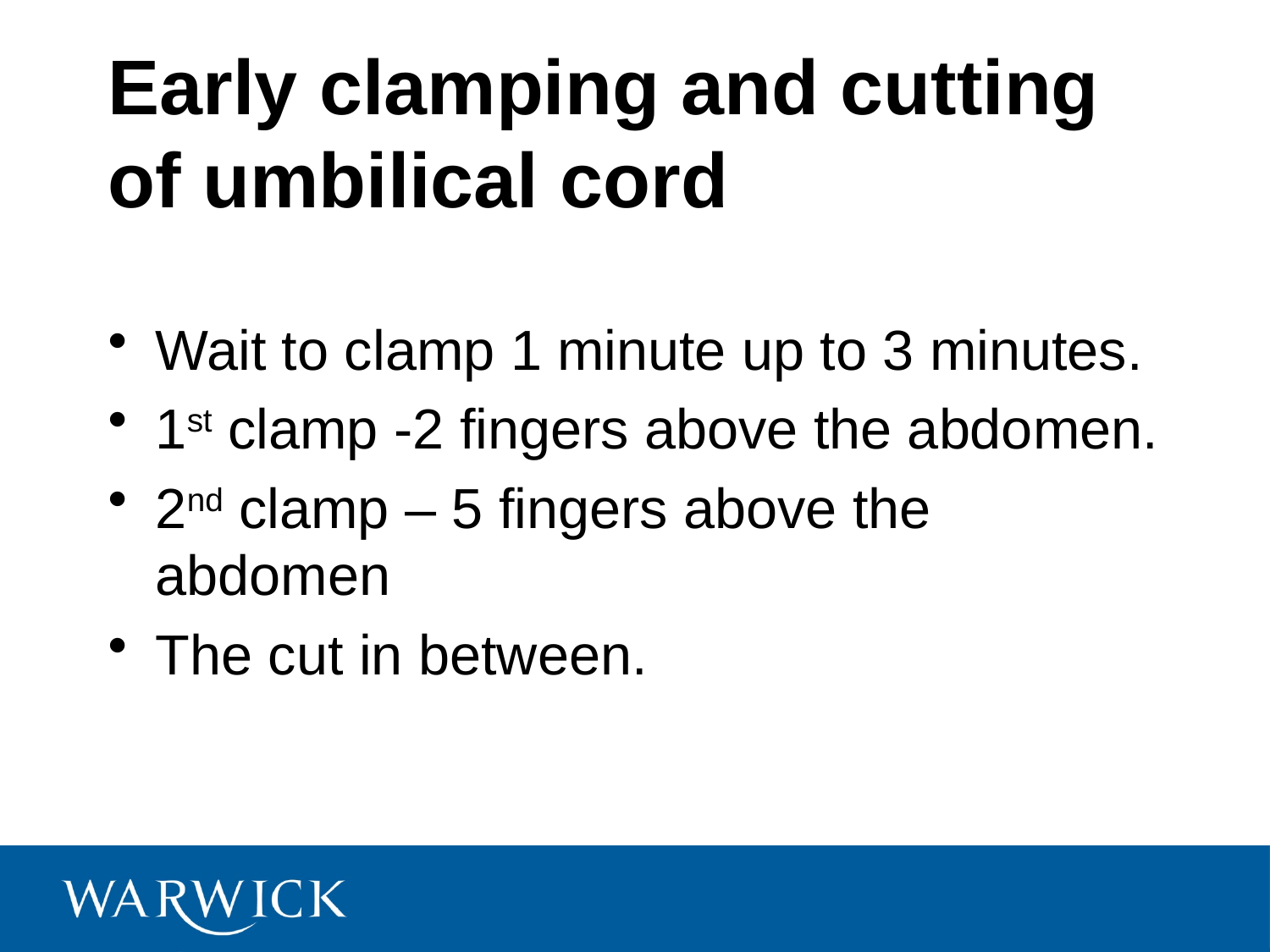

# Early clamping and cutting of umbilical cord
Wait to clamp 1 minute up to 3 minutes.
1st clamp -2 fingers above the abdomen.
2nd clamp – 5 fingers above the abdomen
The cut in between.